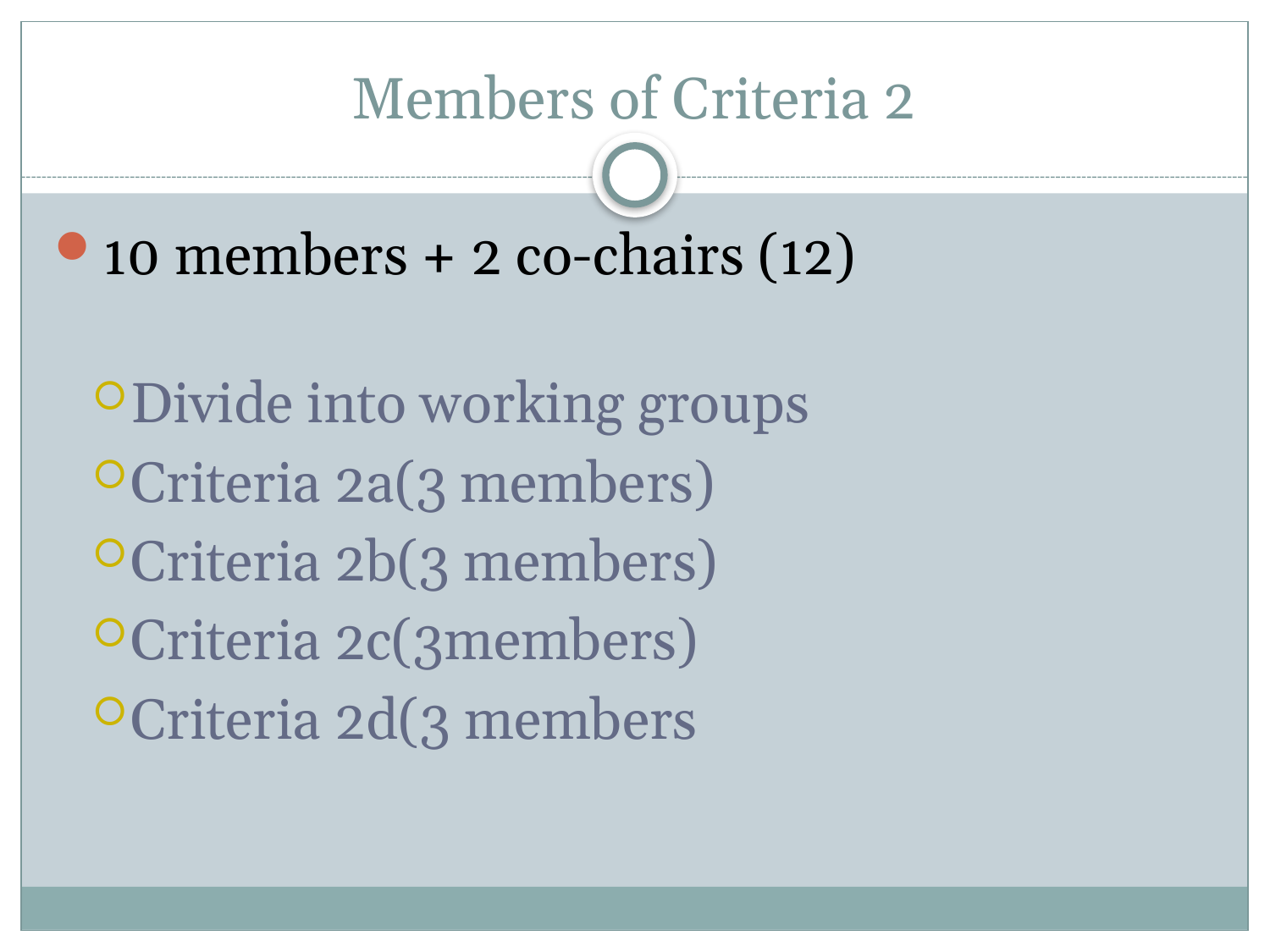

# Members of Criteria 2
10 members + 2 co-chairs (12)

Divide into working groups
Criteria 2a(3 members)
Criteria 2b(3 members)
Criteria 2c(3members)
Criteria 2d(3 members